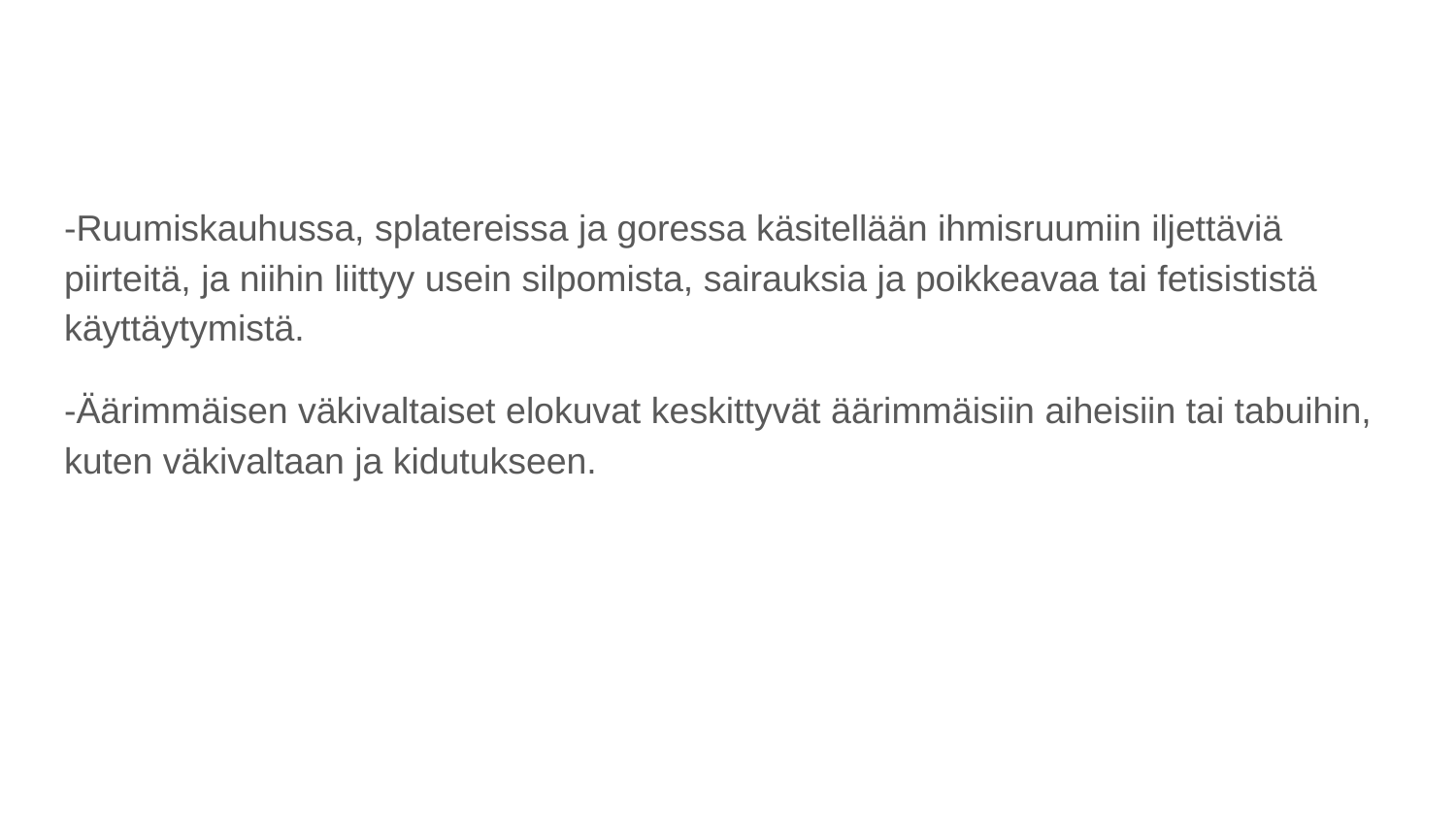

#
-Ruumiskauhussa, splatereissa ja goressa käsitellään ihmisruumiin iljettäviä piirteitä, ja niihin liittyy usein silpomista, sairauksia ja poikkeavaa tai fetisististä käyttäytymistä.
-Äärimmäisen väkivaltaiset elokuvat keskittyvät äärimmäisiin aiheisiin tai tabuihin, kuten väkivaltaan ja kidutukseen.